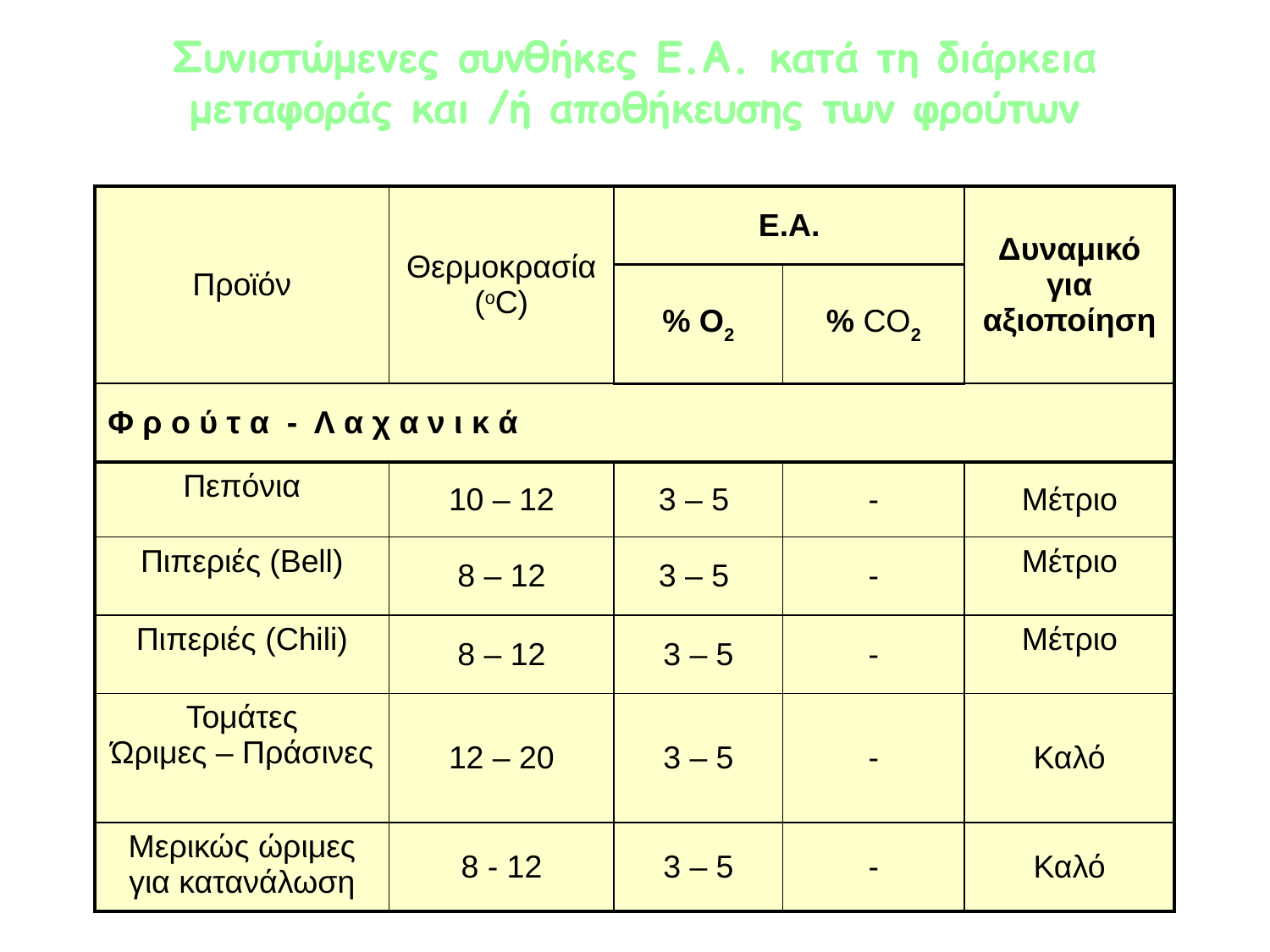

# Συνιστώμενες συνθήκες Ε.Α. κατά τη διάρκεια μεταφοράς και /ή αποθήκευσης των φρούτων
| Προϊόν | Θερμοκρασία (οC) | Ε.Α. |  | Δυναμικό για αξιοποίηση |
| --- | --- | --- | --- | --- |
|  |  | % Ο2 | % CO2 |  |
| Φ ρ ο ύ τ α - Λ α χ α ν ι κ ά |  |  |  |  |
| Πεπόνια | 10 – 12 | 3 – 5 | - | Μέτριο |
| Πιπεριές (Bell) | 8 – 12 | 3 – 5 | - | Μέτριο |
| Πιπεριές (Chili) | 8 – 12 | 3 – 5 | - | Μέτριο |
| Τομάτες Ώριμες – Πράσινες | 12 – 20 | 3 – 5 | - | Καλό |
| Μερικώς ώριμες για κατανάλωση | 8 - 12 | 3 – 5 | - | Καλό |